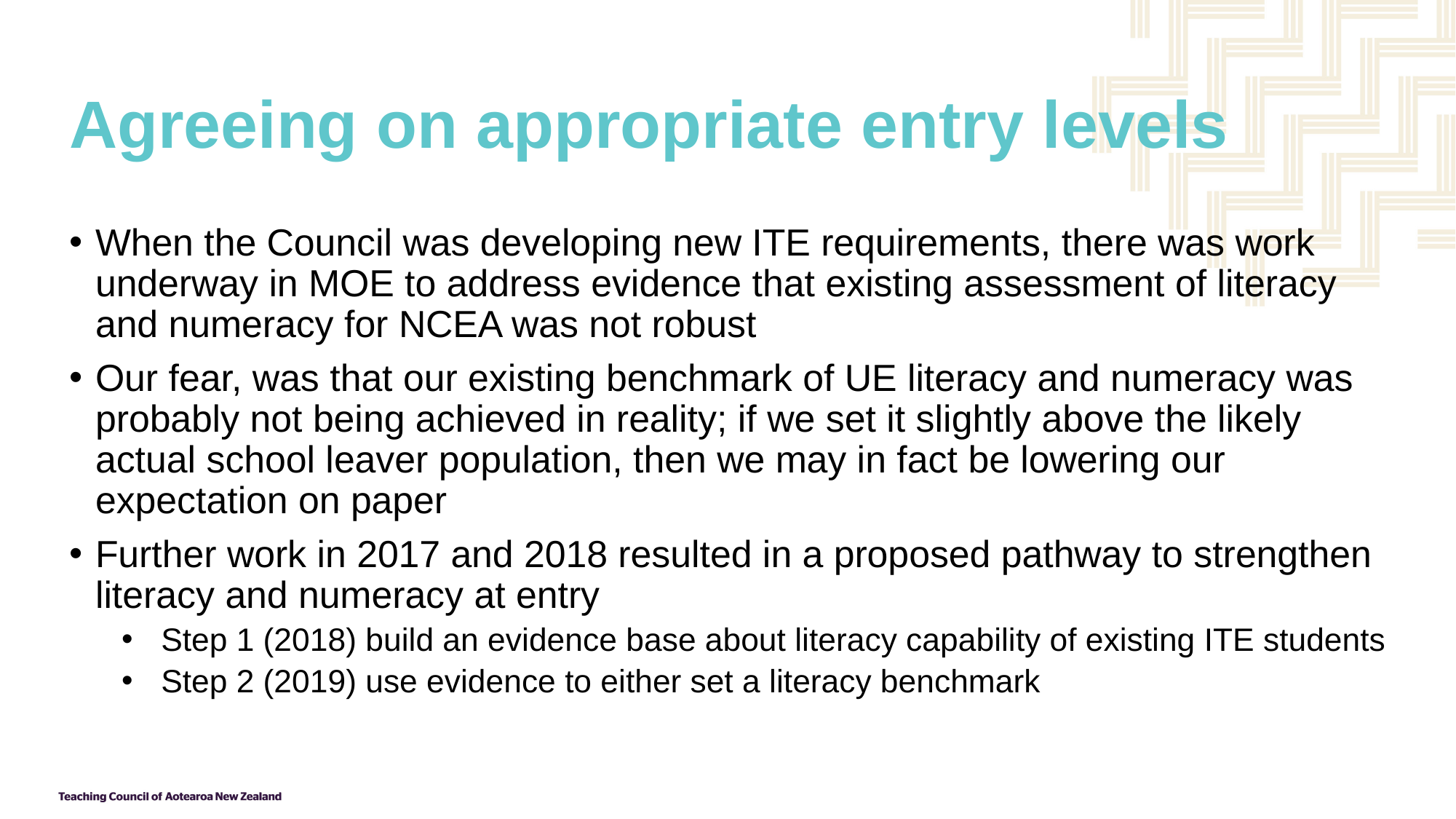

# Agreeing on appropriate entry levels
When the Council was developing new ITE requirements, there was work underway in MOE to address evidence that existing assessment of literacy and numeracy for NCEA was not robust
Our fear, was that our existing benchmark of UE literacy and numeracy was probably not being achieved in reality; if we set it slightly above the likely actual school leaver population, then we may in fact be lowering our expectation on paper
Further work in 2017 and 2018 resulted in a proposed pathway to strengthen literacy and numeracy at entry
Step 1 (2018) build an evidence base about literacy capability of existing ITE students
Step 2 (2019) use evidence to either set a literacy benchmark